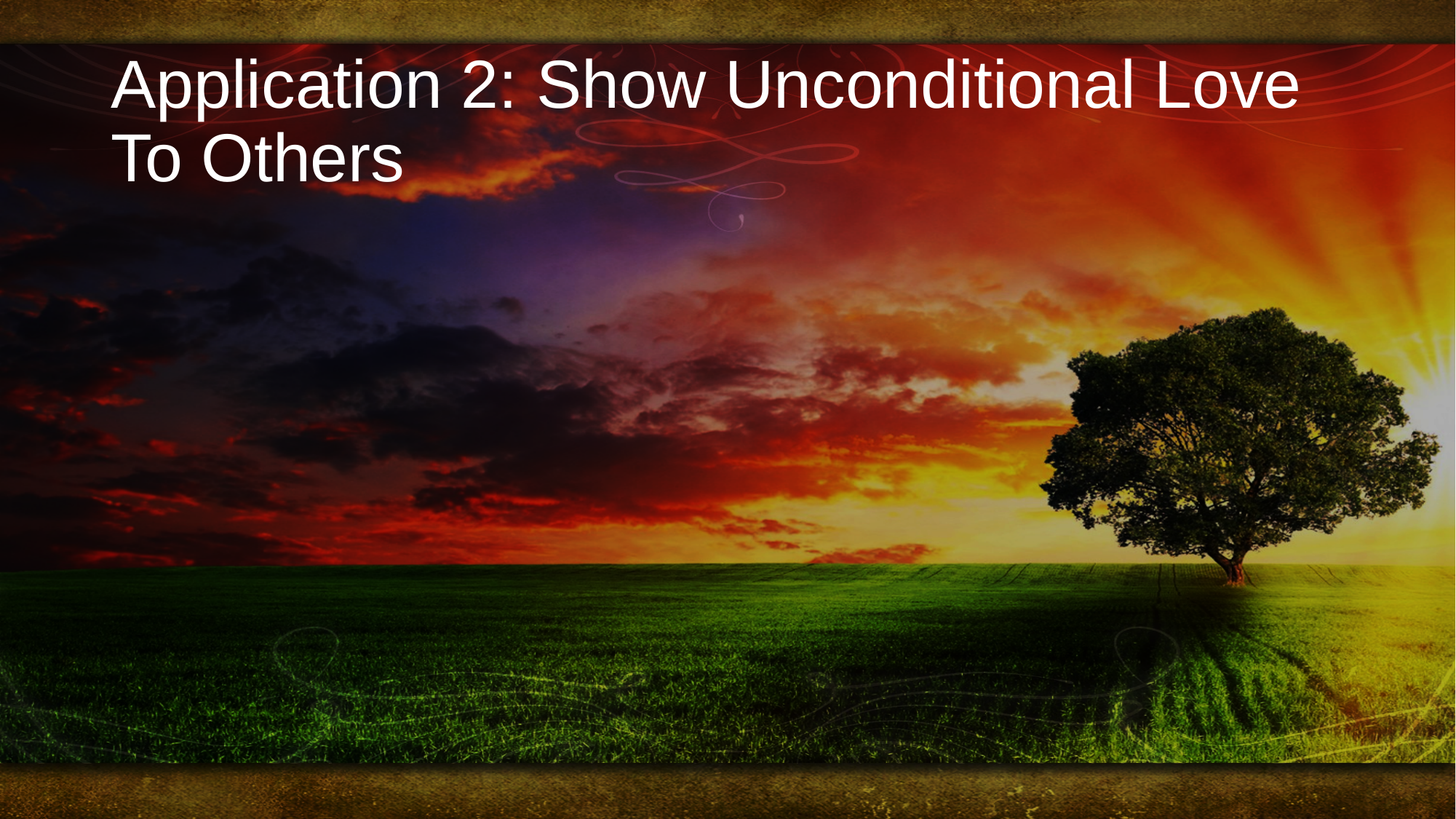

# Application 2: Show Unconditional Love To Others